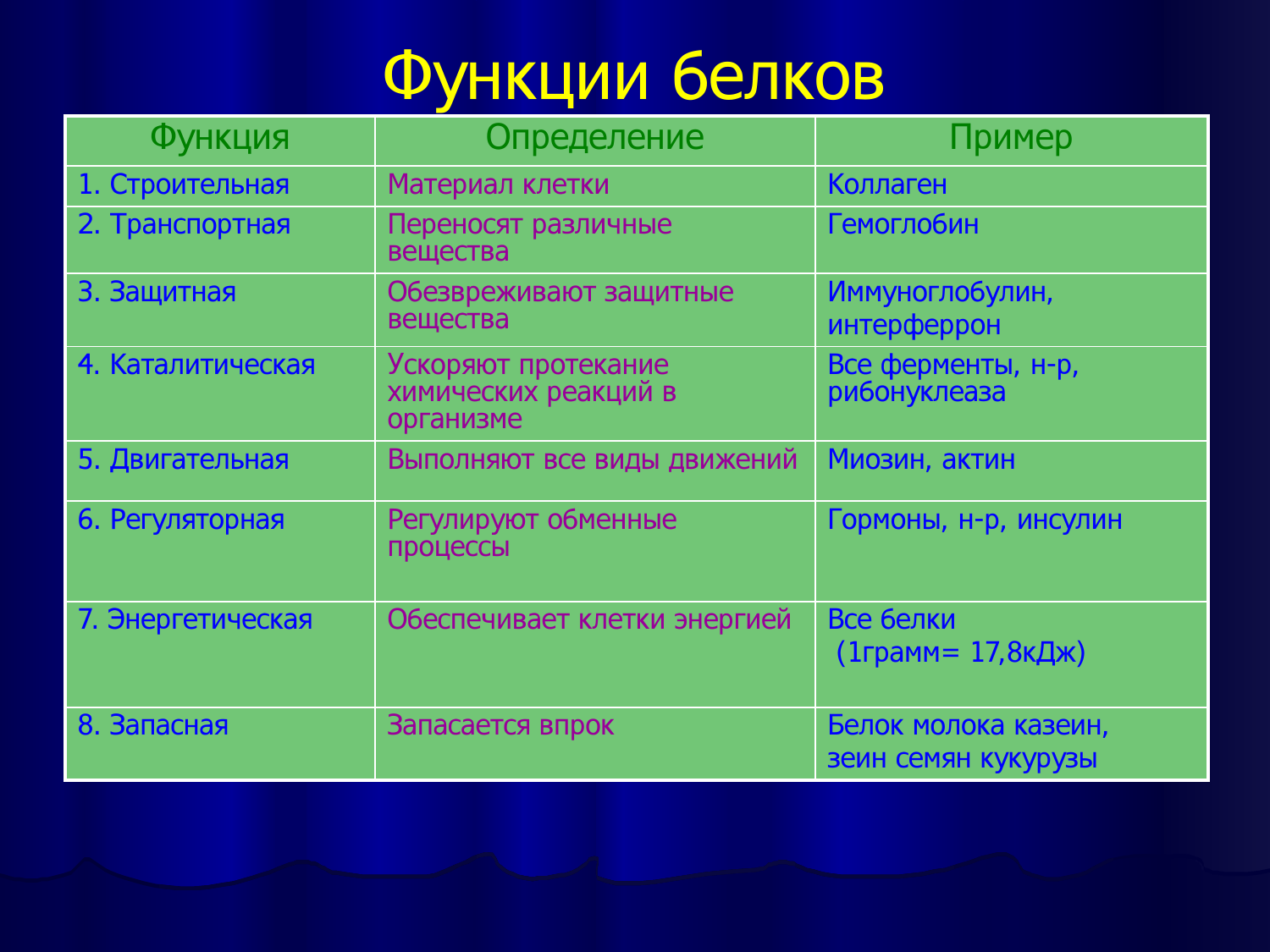

# Функции белков
| Функция | Определение | Пример |
| --- | --- | --- |
| 1. Строительная | Материал клетки | Коллаген |
| 2. Транспортная | Переносят различные вещества | Гемоглобин |
| 3. Защитная | Обезвреживают защитные вещества | Иммуноглобулин, интерферрон |
| 4. Каталитическая | Ускоряют протекание химических реакций в организме | Все ферменты, н-р, рибонуклеаза |
| 5. Двигательная | Выполняют все виды движений | Миозин, актин |
| 6. Регуляторная | Регулируют обменные процессы | Гормоны, н-р, инсулин |
| 7. Энергетическая | Обеспечивает клетки энергией | Все белки (1грамм= 17,8кДж) |
| 8. Запасная | Запасается впрок | Белок молока казеин, зеин семян кукурузы |